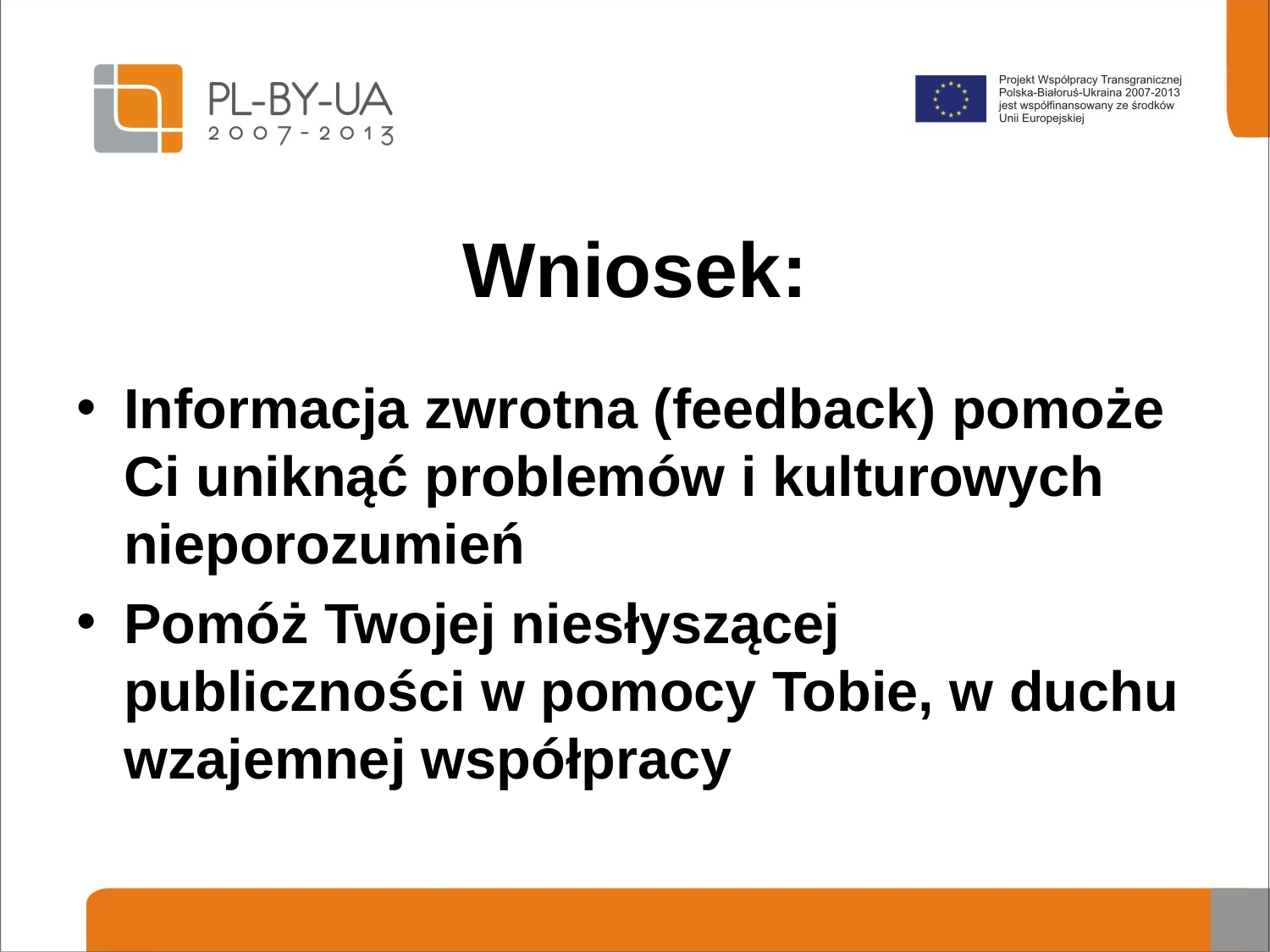

# Wniosek:
Informacja zwrotna (feedback) pomoże Ci uniknąć problemów i kulturowych nieporozumień
Pomóż Twojej niesłyszącej publiczności w pomocy Tobie, w duchu wzajemnej współpracy